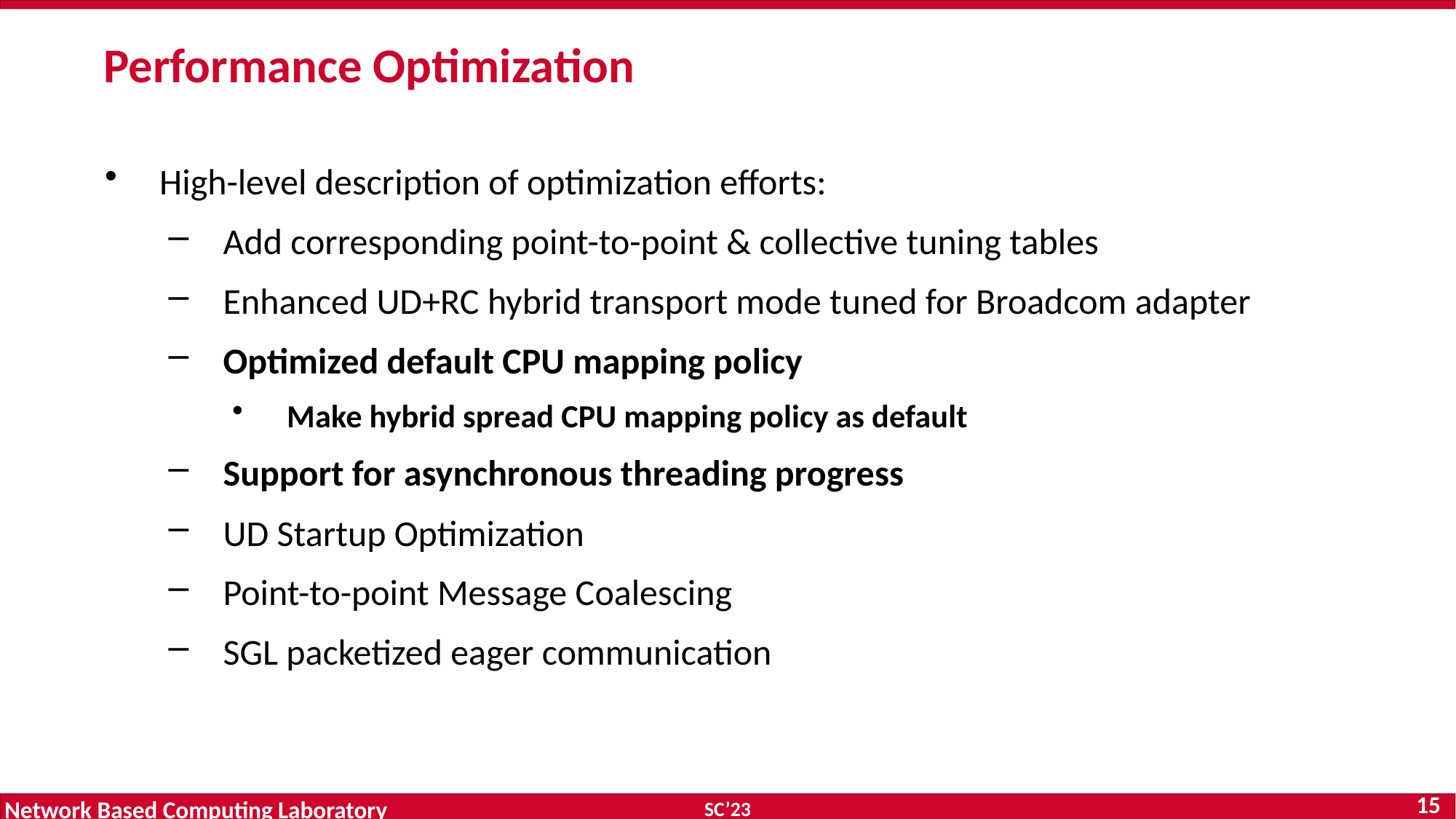

# Performance Optimization
High-level description of optimization efforts:
Add corresponding point-to-point & collective tuning tables
Enhanced UD+RC hybrid transport mode tuned for Broadcom adapter
Optimized default CPU mapping policy
Make hybrid spread CPU mapping policy as default
Support for asynchronous threading progress
UD Startup Optimization
Point-to-point Message Coalescing
SGL packetized eager communication